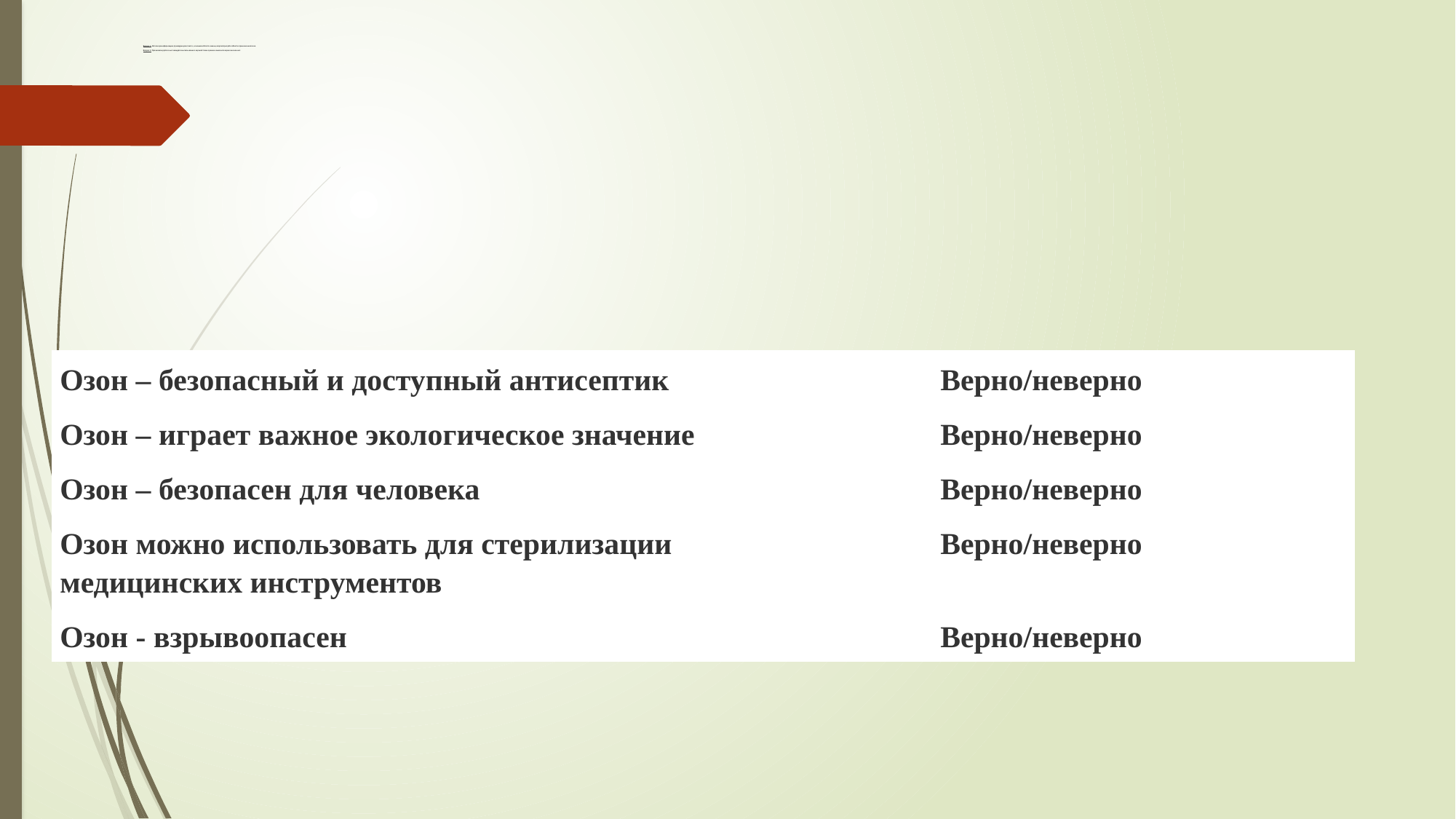

# Вопрос 1. Используя информацию, приведенную в тексте, и знания в области химии, охарактеризуйте области применения озона. Вопрос 2. Проанализируйте смысл каждого высказывания с научной точки зрения и выясните верно оно или нет.
| Озон – безопасный и доступный антисептик | Верно/неверно |
| --- | --- |
| Озон – играет важное экологическое значение | Верно/неверно |
| Озон – безопасен для человека | Верно/неверно |
| Озон можно использовать для стерилизации медицинских инструментов | Верно/неверно |
| Озон - взрывоопасен | Верно/неверно |